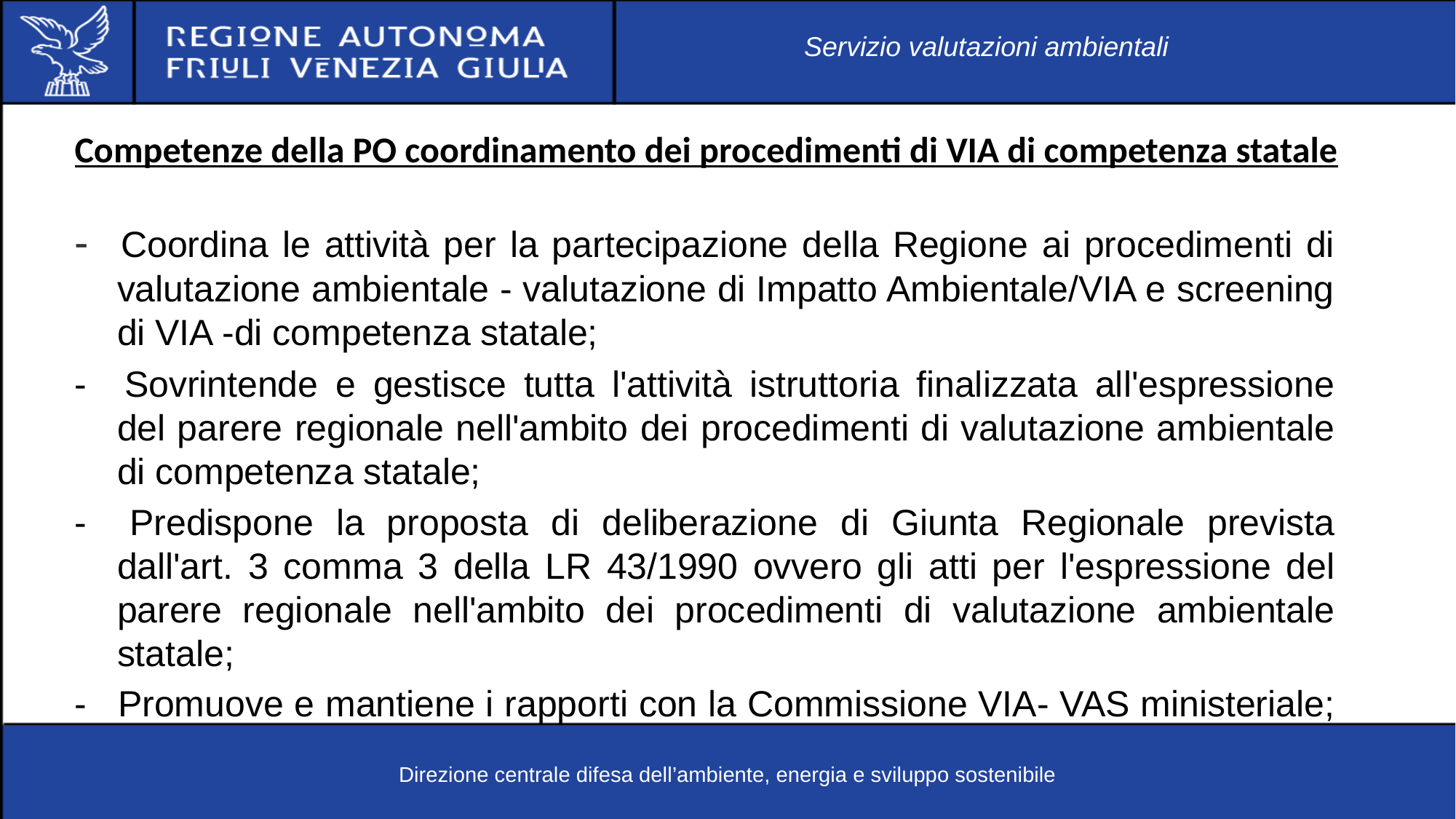

Servizio valutazioni ambientali
# Competenze della PO coordinamento dei procedimenti di VIA di competenza statale
- 	Coordina le attività per la partecipazione della Regione ai procedimenti di valutazione ambientale - valutazione di Impatto Ambientale/VIA e screening di VIA -di competenza statale;
- 	Sovrintende e gestisce tutta l'attività istruttoria finalizzata all'espressione del parere regionale nell'ambito dei procedimenti di valutazione ambientale di competenza statale;
- 	Predispone la proposta di deliberazione di Giunta Regionale prevista dall'art. 3 comma 3 della LR 43/1990 ovvero gli atti per l'espressione del parere regionale nell'ambito dei procedimenti di valutazione ambientale statale;
- 	Promuove e mantiene i rapporti con la Commissione VIA- VAS ministeriale;
Direzione centrale difesa dell’ambiente, energia e sviluppo sostenibile